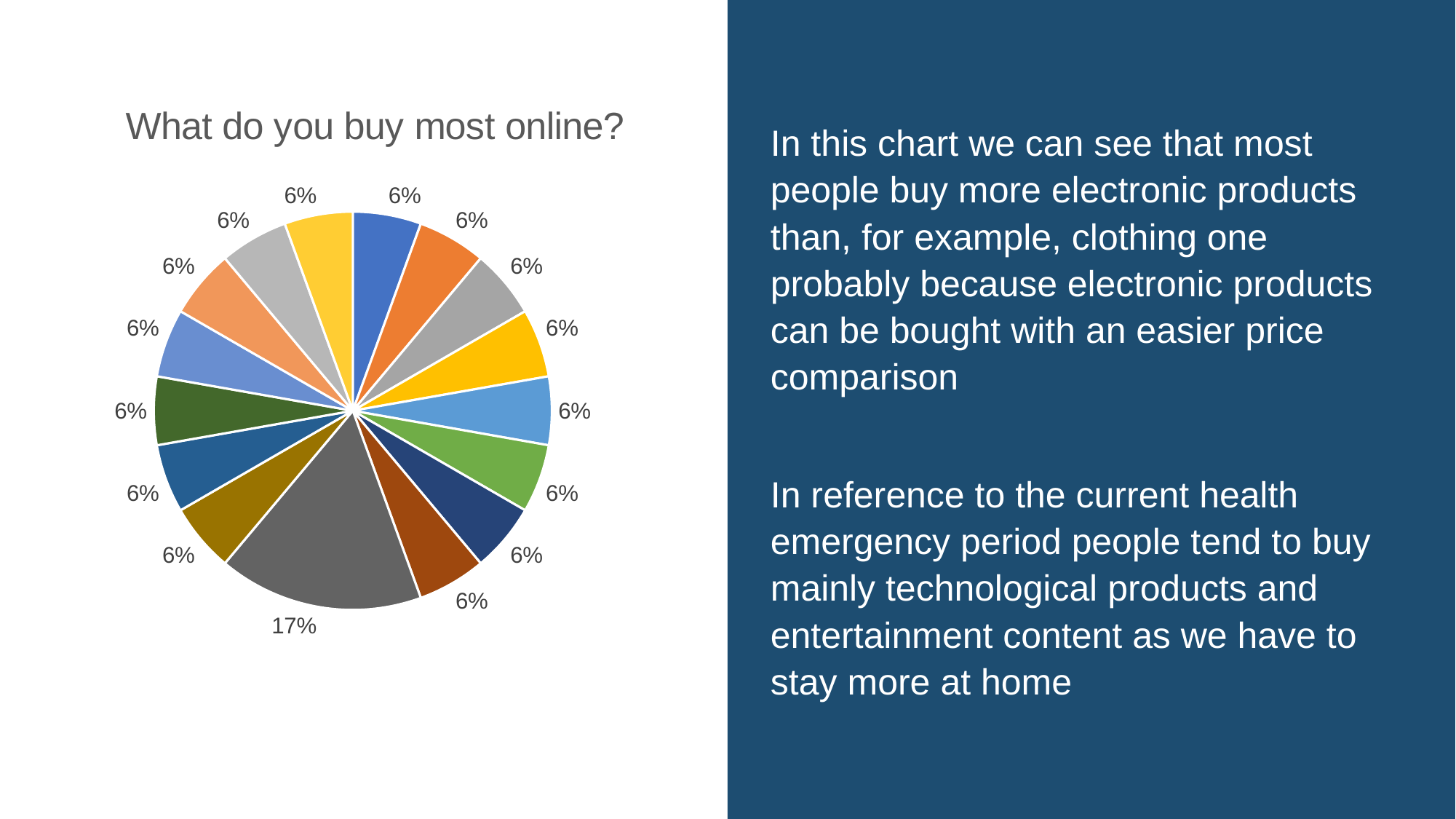

In this chart we can see that most people buy more electronic products than, for example, clothing one probably because electronic products can be bought with an easier price comparison

In reference to the current health emergency period people tend to buy mainly technological products and entertainment content as we have to stay more at home

### Chart: What do you buy most online?

| Category |  |
|---|---|
| books/music, electronics/IT, TV entertainment and/or games, other | 1.0 |
| books/music, electronics/IT, TV entertainment and/or games, clothing | 1.0 |
| books/music, electronics/IT, clothing, other | 1.0 |
| books/music | 1.0 |
| books/music, clothing, other | 1.0 |
| electronics/IT, TV entertainment and/or games | 1.0 |
| clothing, other | 1.0 |
| clothing, personal care products, other | 1.0 |
| electronics/IT, TV entertainment and/or games, clothing | 3.0 |
| clothing | 1.0 |
| electronics/IT, clothing, personal care products | 1.0 |
| clothing, personal care products | 1.0 |
| books/music, TV entertainment and/or games | 1.0 |
| TV entertainment and/or games, clothing, other | 1.0 |
| personal care products | 1.0 |
| electronics/IT, TV entertainment and/or games, clothing, other | 1.0 |